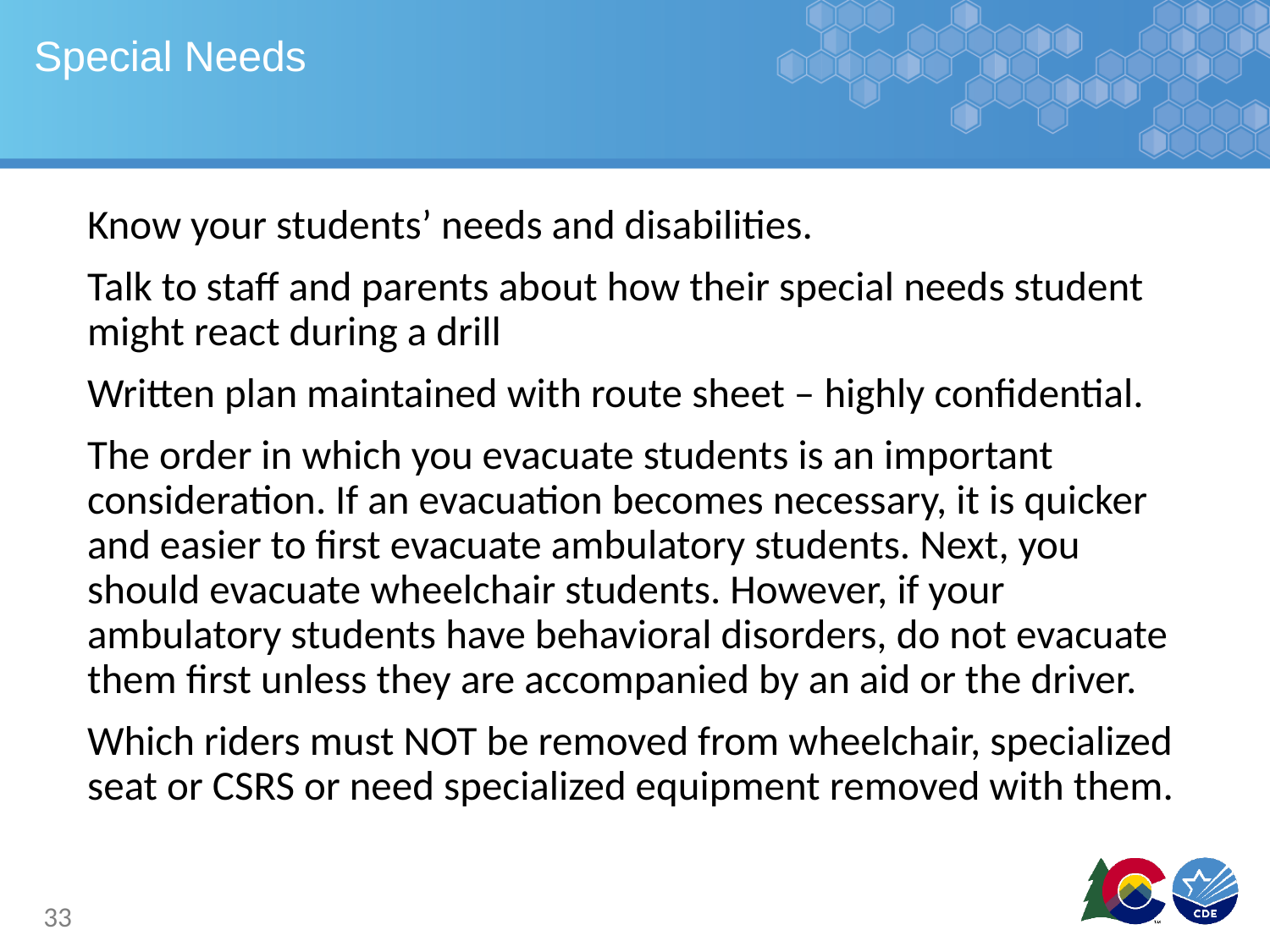

# Special Needs
Know your students’ needs and disabilities.
Talk to staff and parents about how their special needs student might react during a drill
Written plan maintained with route sheet – highly confidential.
The order in which you evacuate students is an important consideration. If an evacuation becomes necessary, it is quicker and easier to first evacuate ambulatory students. Next, you should evacuate wheelchair students. However, if your ambulatory students have behavioral disorders, do not evacuate them first unless they are accompanied by an aid or the driver.
Which riders must NOT be removed from wheelchair, specialized seat or CSRS or need specialized equipment removed with them.

33